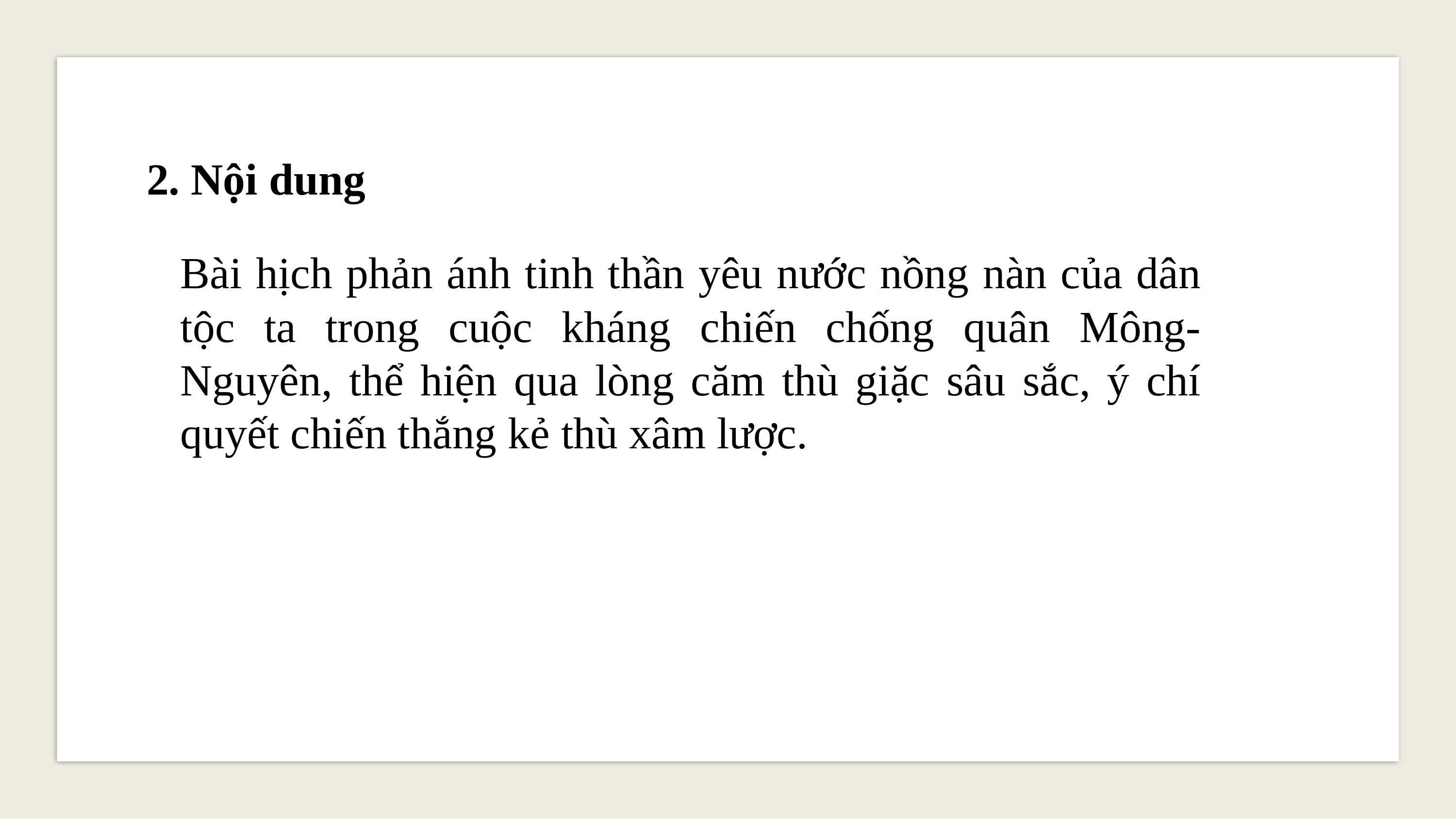

2. Nội dung
Bài hịch phản ánh tinh thần yêu nước nồng nàn của dân tộc ta trong cuộc kháng chiến chống quân Mông- Nguyên, thể hiện qua lòng căm thù giặc sâu sắc, ý chí quyết chiến thắng kẻ thù xâm lược.